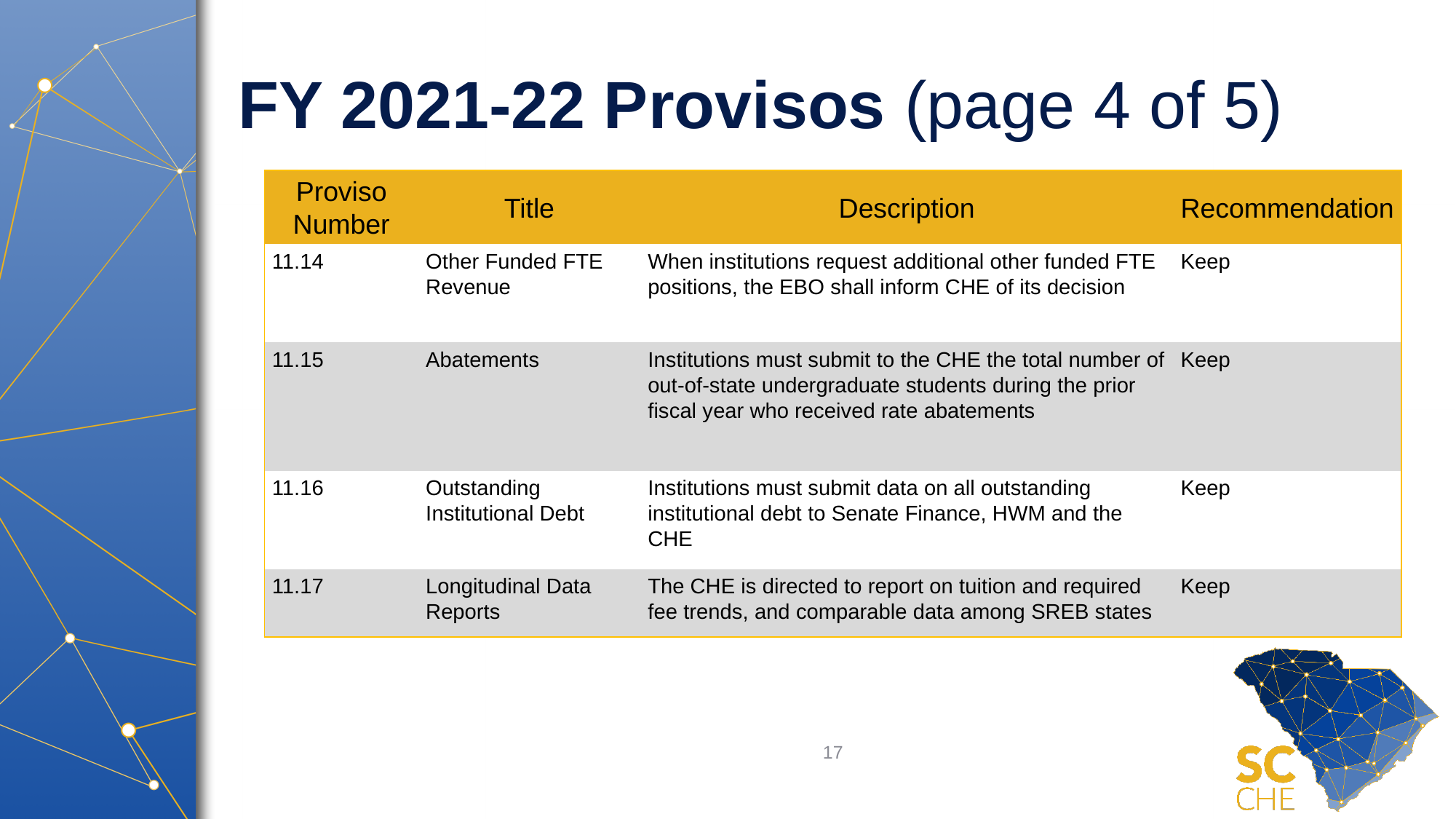

# FY 2021-22 Provisos (page 4 of 5)
| Proviso Number | Title | Description | Recommendation |
| --- | --- | --- | --- |
| 11.14 | Other Funded FTE Revenue | When institutions request additional other funded FTE positions, the EBO shall inform CHE of its decision | Keep |
| 11.15 | Abatements | Institutions must submit to the CHE the total number of out-of-state undergraduate students during the prior fiscal year who received rate abatements | Keep |
| 11.16 | Outstanding Institutional Debt | Institutions must submit data on all outstanding institutional debt to Senate Finance, HWM and the CHE | Keep |
| 11.17 | Longitudinal Data Reports | The CHE is directed to report on tuition and required fee trends, and comparable data among SREB states | Keep |
17